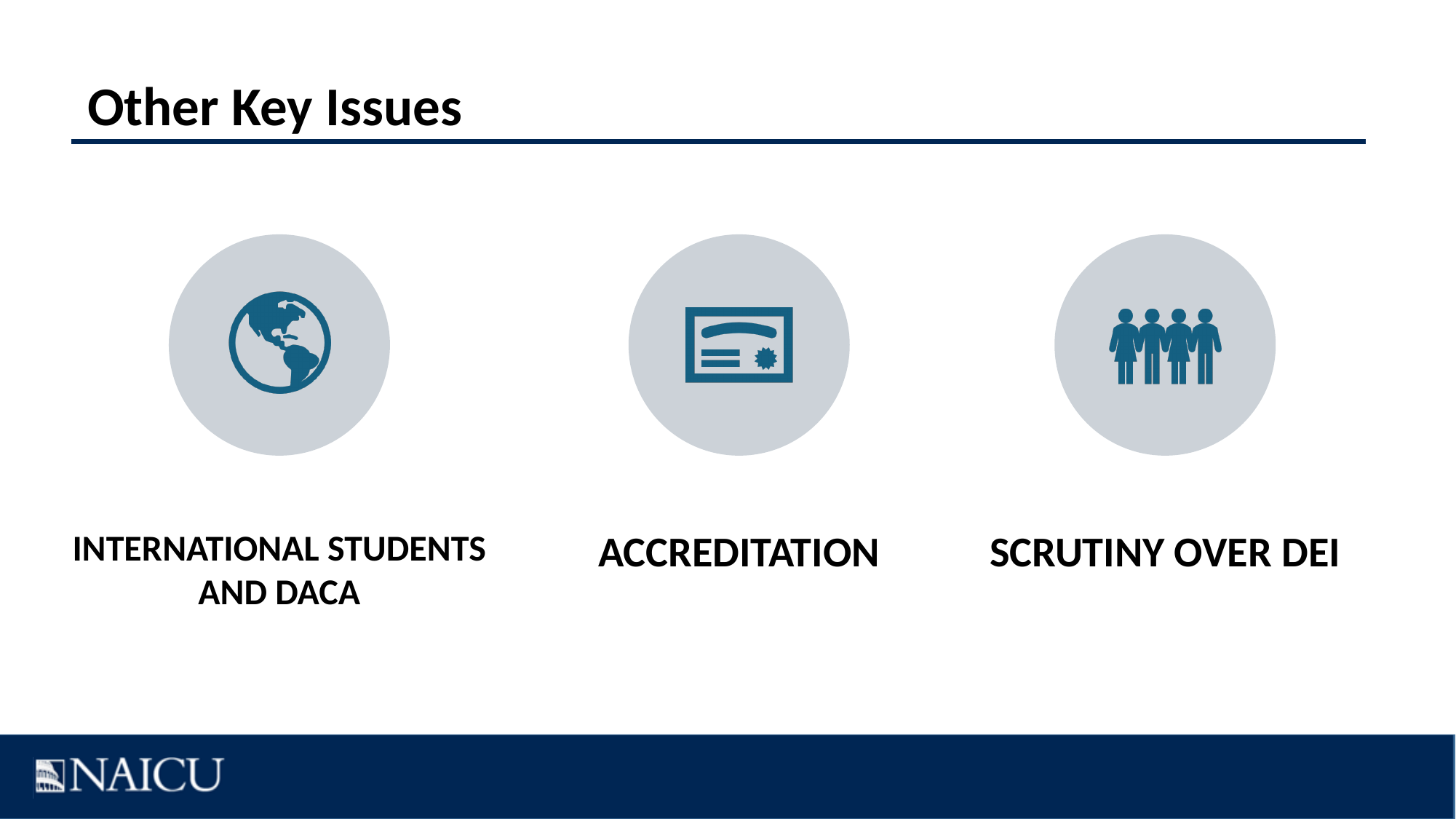

Other Key Issues
International Students and DACA
Accreditation
Scrutiny over DEI